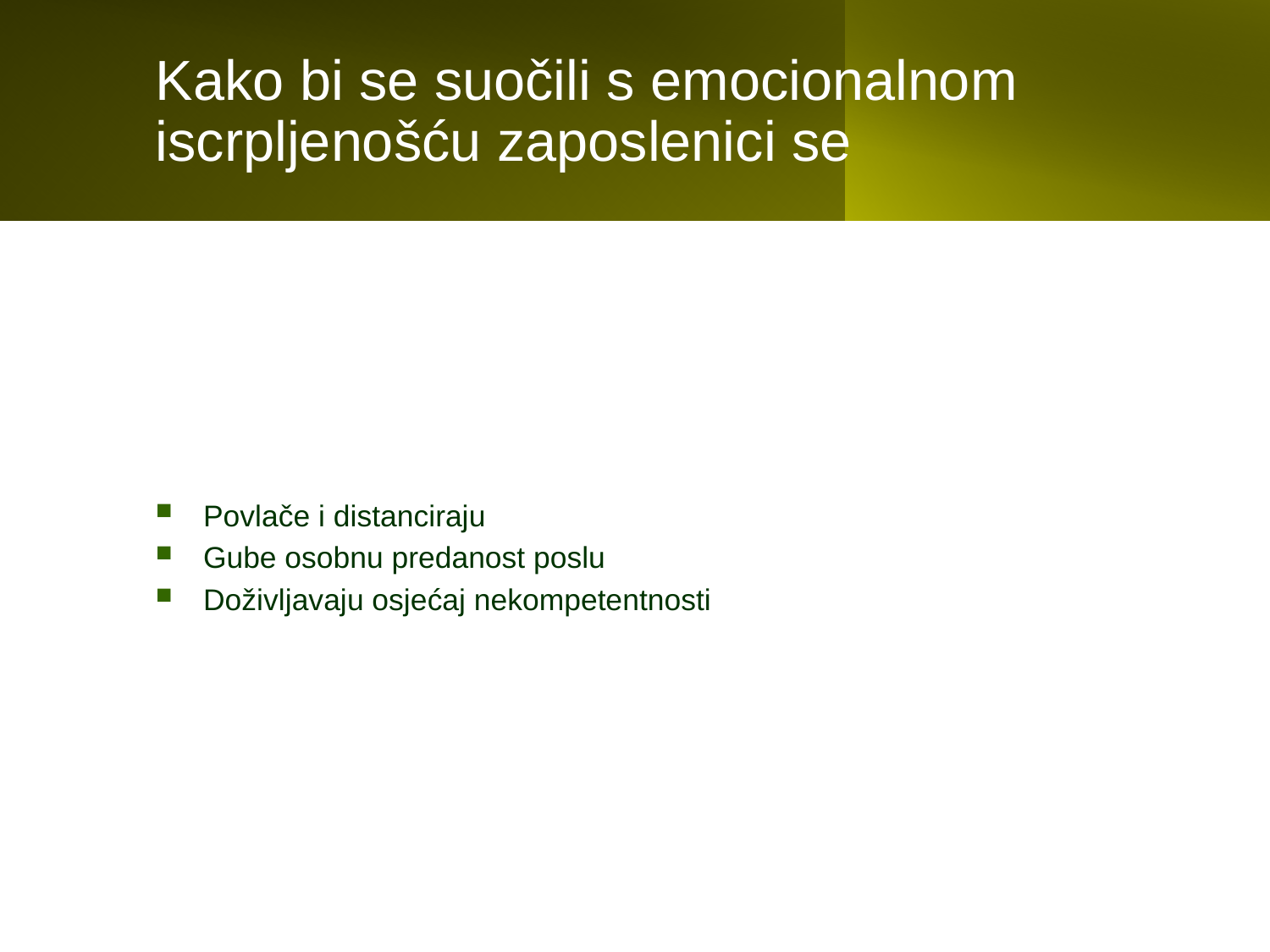

# Kako bi se suočili s emocionalnom iscrpljenošću zaposlenici se
Povlače i distanciraju
Gube osobnu predanost poslu
Doživljavaju osjećaj nekompetentnosti